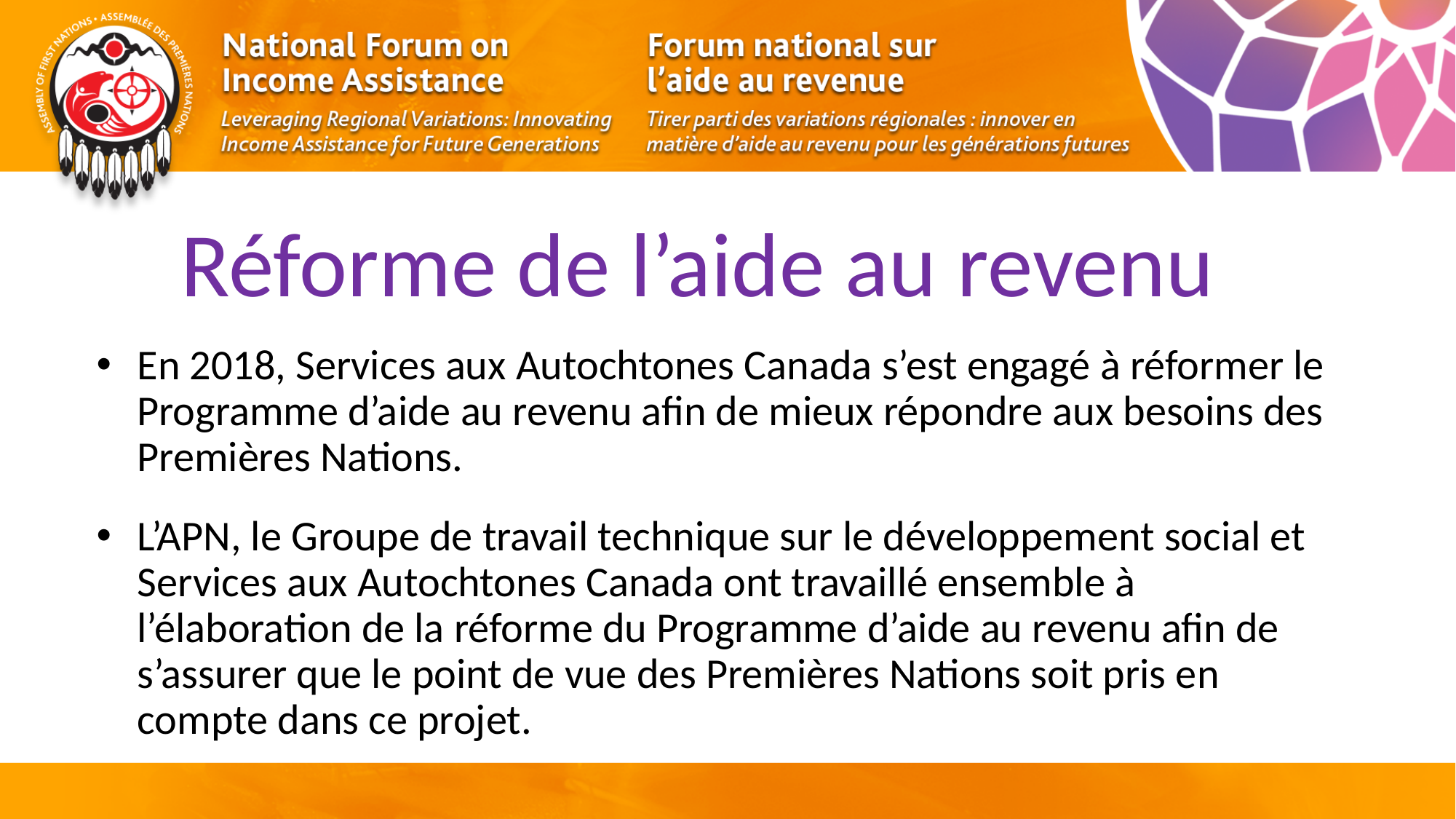

# Réforme de l’aide au revenu
En 2018, Services aux Autochtones Canada s’est engagé à réformer le Programme d’aide au revenu afin de mieux répondre aux besoins des Premières Nations.
L’APN, le Groupe de travail technique sur le développement social et Services aux Autochtones Canada ont travaillé ensemble à l’élaboration de la réforme du Programme d’aide au revenu afin de s’assurer que le point de vue des Premières Nations soit pris en compte dans ce projet.